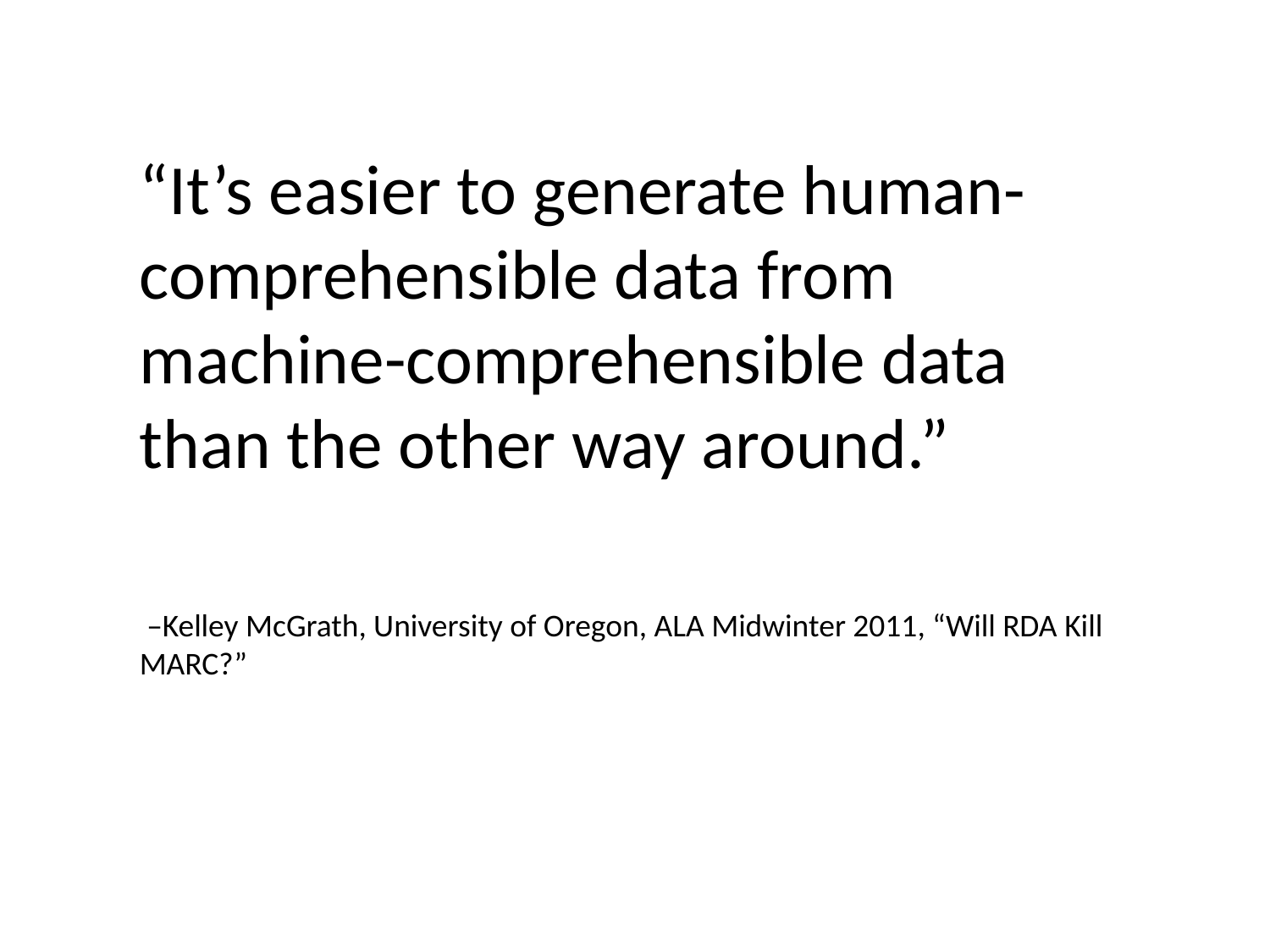

“It’s easier to generate human-comprehensible data from machine-comprehensible data than the other way around.”

 –Kelley McGrath, University of Oregon, ALA Midwinter 2011, “Will RDA Kill MARC?”